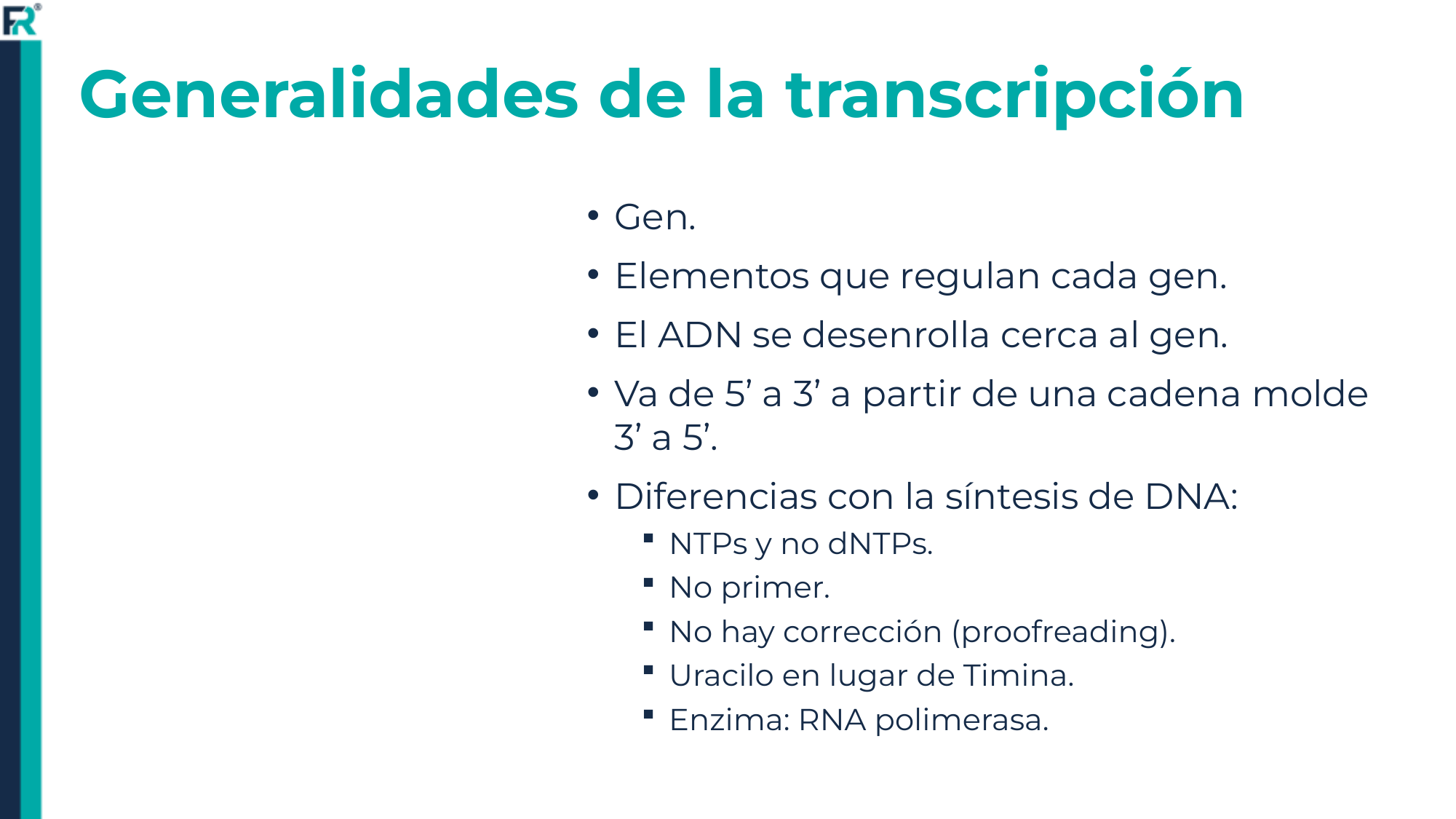

# Generalidades de la transcripción
Gen.
Elementos que regulan cada gen.
El ADN se desenrolla cerca al gen.
Va de 5’ a 3’ a partir de una cadena molde 3’ a 5’.
Diferencias con la síntesis de DNA:
NTPs y no dNTPs.
No primer.
No hay corrección (proofreading).
Uracilo en lugar de Timina.
Enzima: RNA polimerasa.